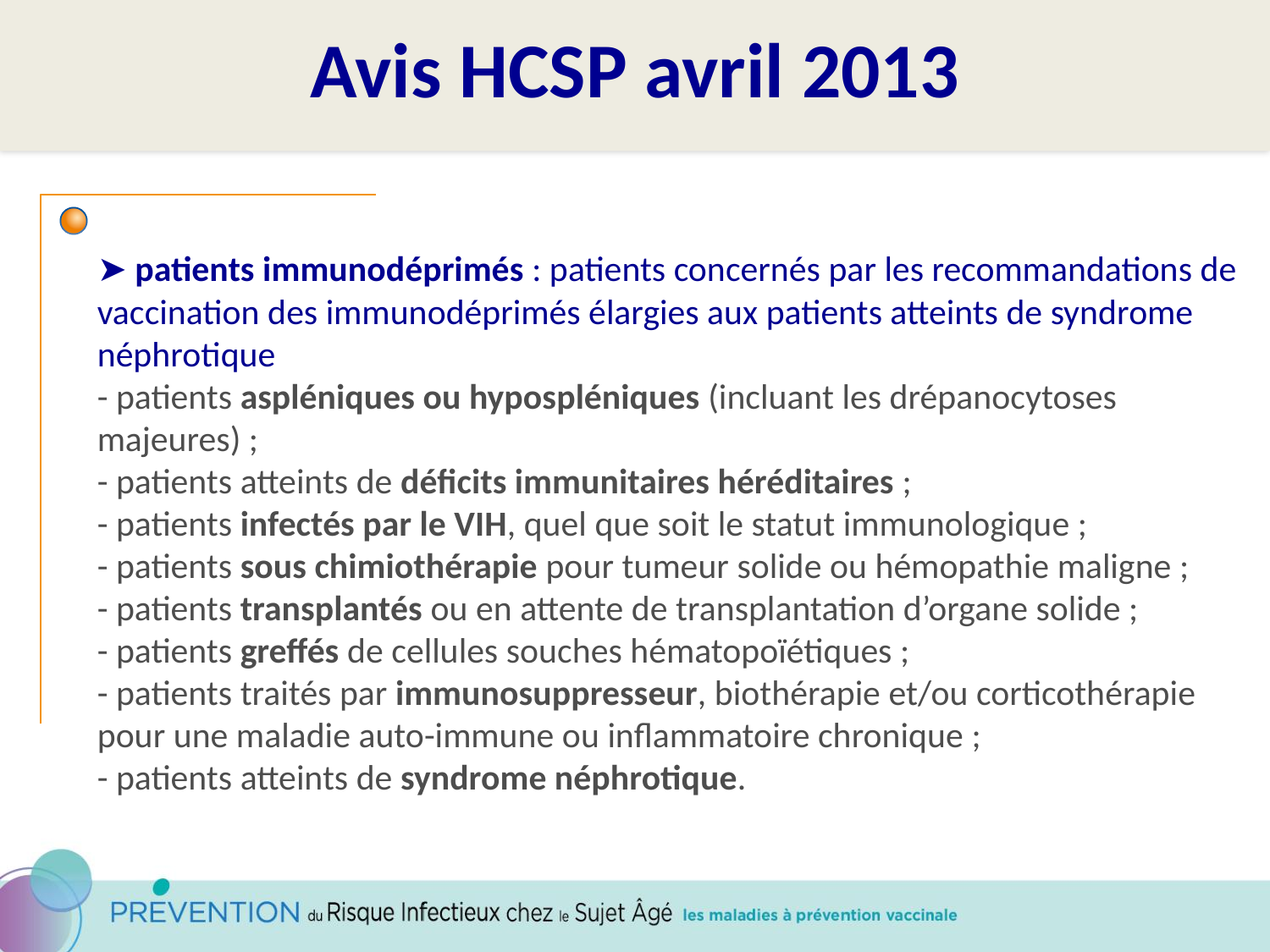

Avis HCSP avril 2013
➤ patients immunodéprimés : patients concernés par les recommandations de vaccination des immunodéprimés élargies aux patients atteints de syndrome néphrotique
- patients aspléniques ou hypospléniques (incluant les drépanocytoses majeures) ;
- patients atteints de déficits immunitaires héréditaires ;
- patients infectés par le VIH, quel que soit le statut immunologique ;
- patients sous chimiothérapie pour tumeur solide ou hémopathie maligne ;
- patients transplantés ou en attente de transplantation d’organe solide ;
- patients greffés de cellules souches hématopoïétiques ;
- patients traités par immunosuppresseur, biothérapie et/ou corticothérapie pour une maladie auto-immune ou inflammatoire chronique ;
- patients atteints de syndrome néphrotique.